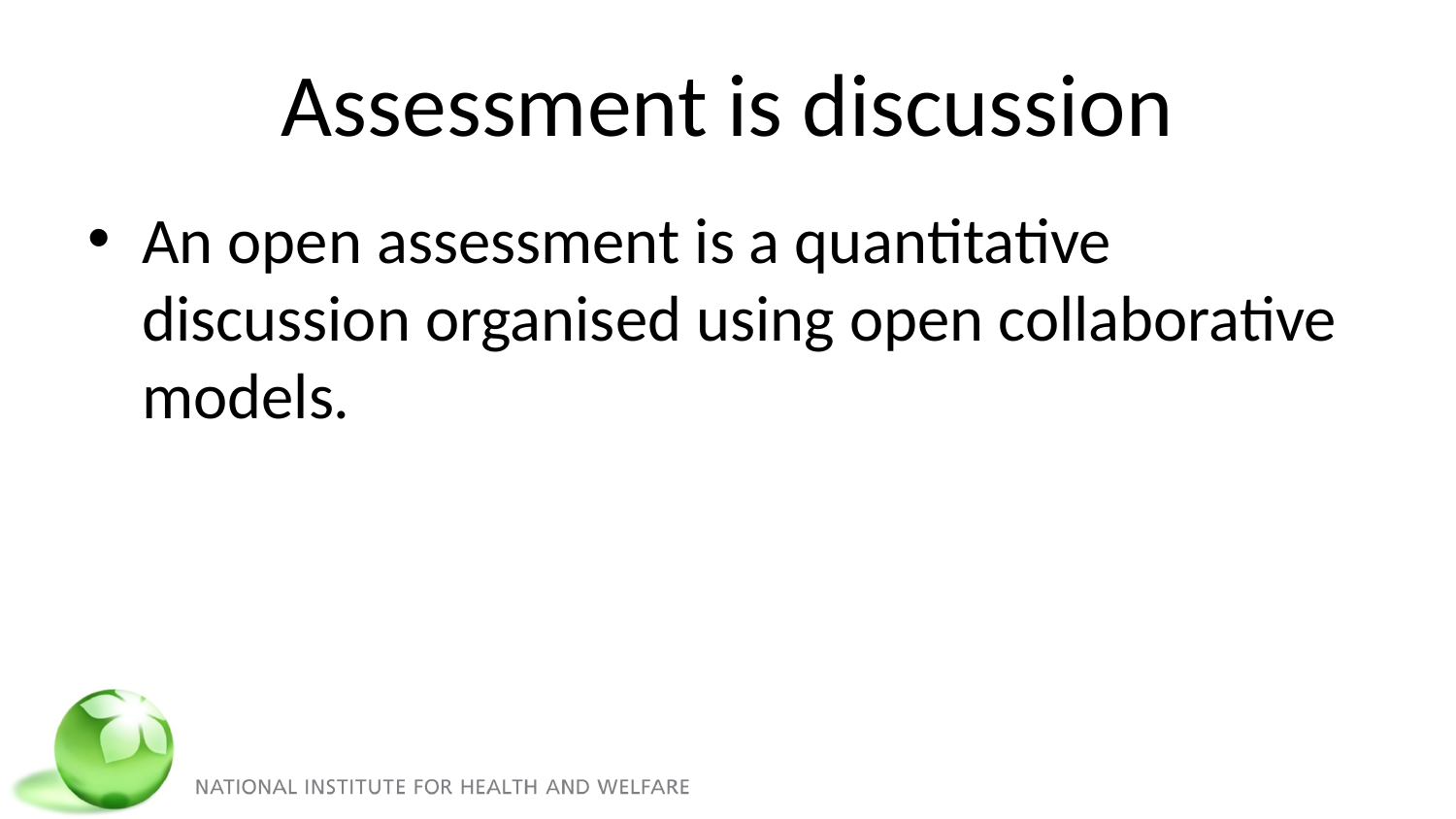

# Assessment is discussion
An open assessment is a quantitative discussion organised using open collaborative models.